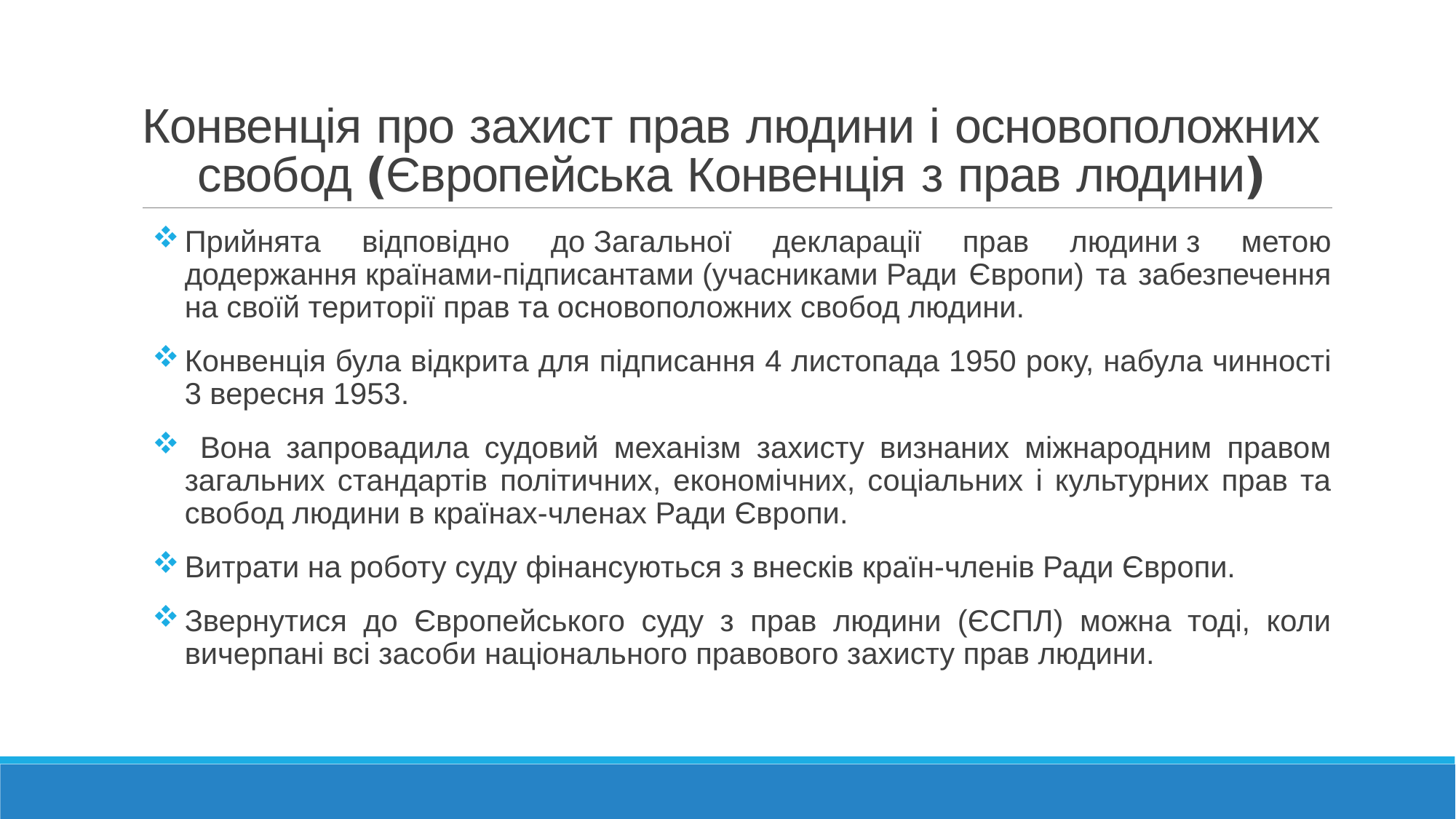

# Конвенція про захист прав людини і основоположних свобод (Європейська Конвенція з прав людини)
Прийнята відповідно до Загальної декларації прав людини з метою додержання країнами-підписантами (учасниками Ради Європи) та забезпечення на своїй території прав та основоположних свобод людини.
Конвенція була відкрита для підписання 4 листопада 1950 року, набула чинності 3 вересня 1953.
 Вона запровадила судовий механізм захисту визнаних міжнародним правом загальних стандартів політичних, економічних, соціальних і культурних прав та свобод людини в країнах-членах Ради Європи.
Витрати на роботу суду фінансуються з внесків країн-членів Ради Європи.
Звернутися до Європейського суду з прав людини (ЄСПЛ) можна тоді, коли вичерпані всі засоби національного правового захисту прав людини.